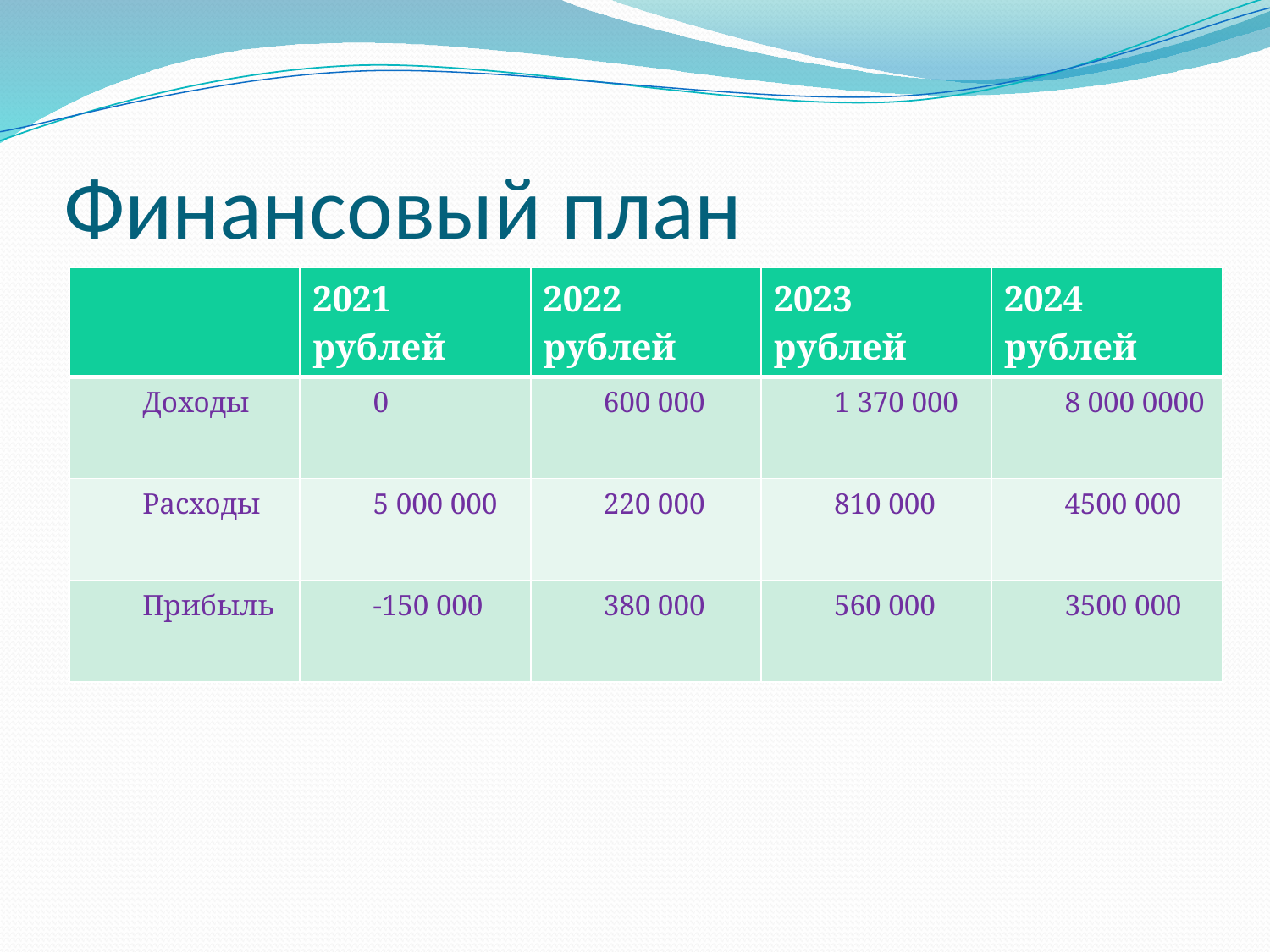

# Финансовый план
|  | 2021 рублей | 2022 рублей | 2023 рублей | 2024 рублей |
| --- | --- | --- | --- | --- |
| Доходы | 0 | 600 000 | 1 370 000 | 8 000 0000 |
| Расходы | 5 000 000 | 220 000 | 810 000 | 4500 000 |
| Прибыль | -150 000 | 380 000 | 560 000 | 3500 000 |